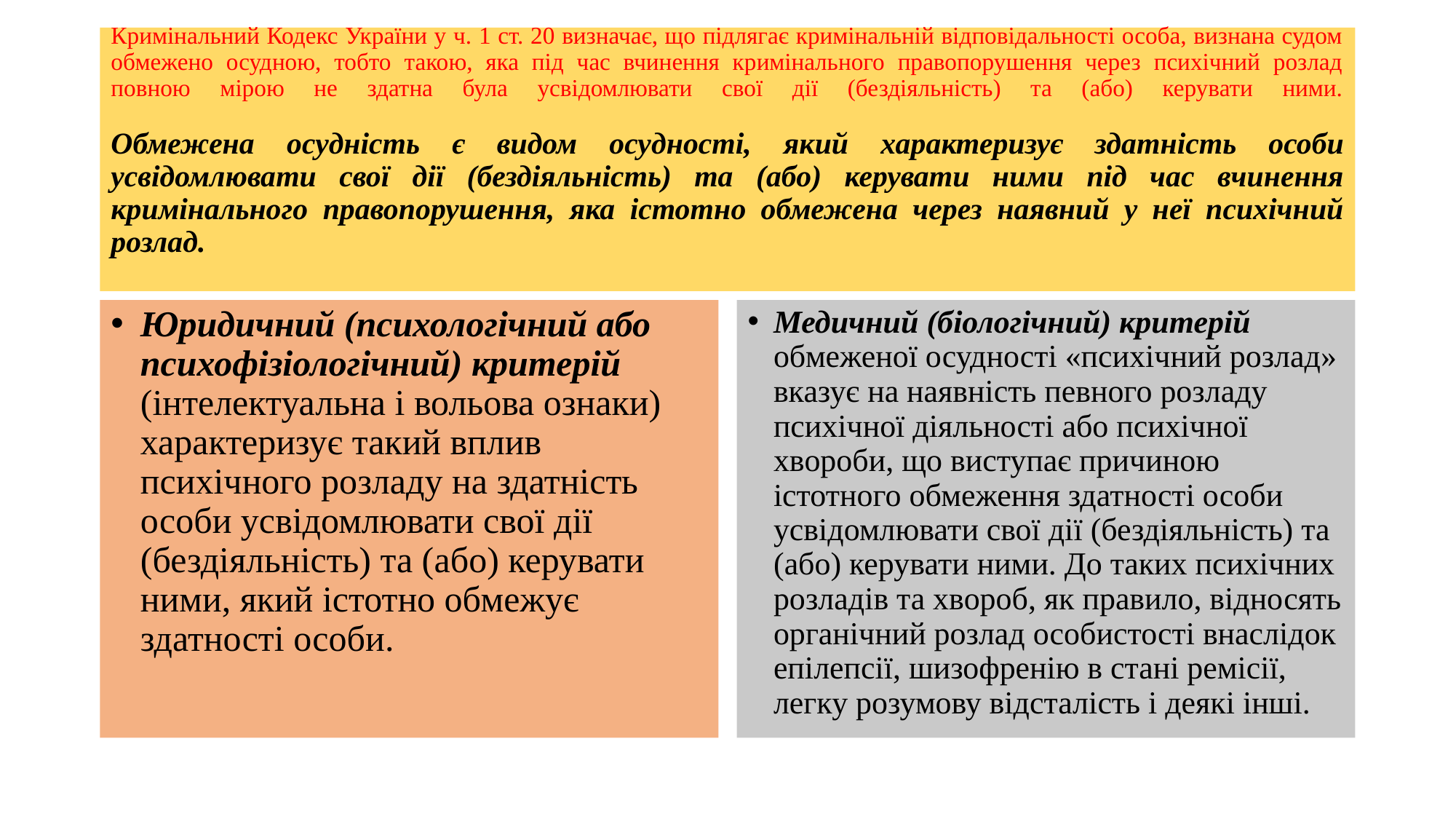

# Кримінальний Кодекс України у ч. 1 ст. 20 визначає, що підлягає кримінальній відповідальності особа, визнана судом обмежено осудною, тобто такою, яка під час вчинення кримінального правопорушення через психічний розлад повною мірою не здатна була усвідомлювати свої дії (бездіяльність) та (або) керувати ними. Обмежена осудність є видом осудності, який характеризує здатність особи усвідомлювати свої дії (бездіяльність) та (або) керувати ними під час вчинення кримінального правопорушення, яка істотно обмежена через наявний у неї психічний розлад.
Медичний (біологічний) критерій обмеженої осудності «психічний розлад» вказує на наявність певного розладу психічної діяльності або психічної хвороби, що виступає причиною істотного обмеження здатності особи усвідомлювати свої дії (бездіяльність) та (або) керувати ними. До таких психічних розладів та хвороб, як правило, відносять органічний розлад особистості внаслідок епілепсії, шизофренію в стані ремісії, легку розумову відсталість і деякі інші.

Юридичний (психологічний або психофізіологічний) критерій (інтелектуальна і вольова ознаки) характеризує такий вплив психічного розладу на здатність особи усвідомлювати свої дії (бездіяльність) та (або) керувати ними, який істотно обмежує здатності особи.